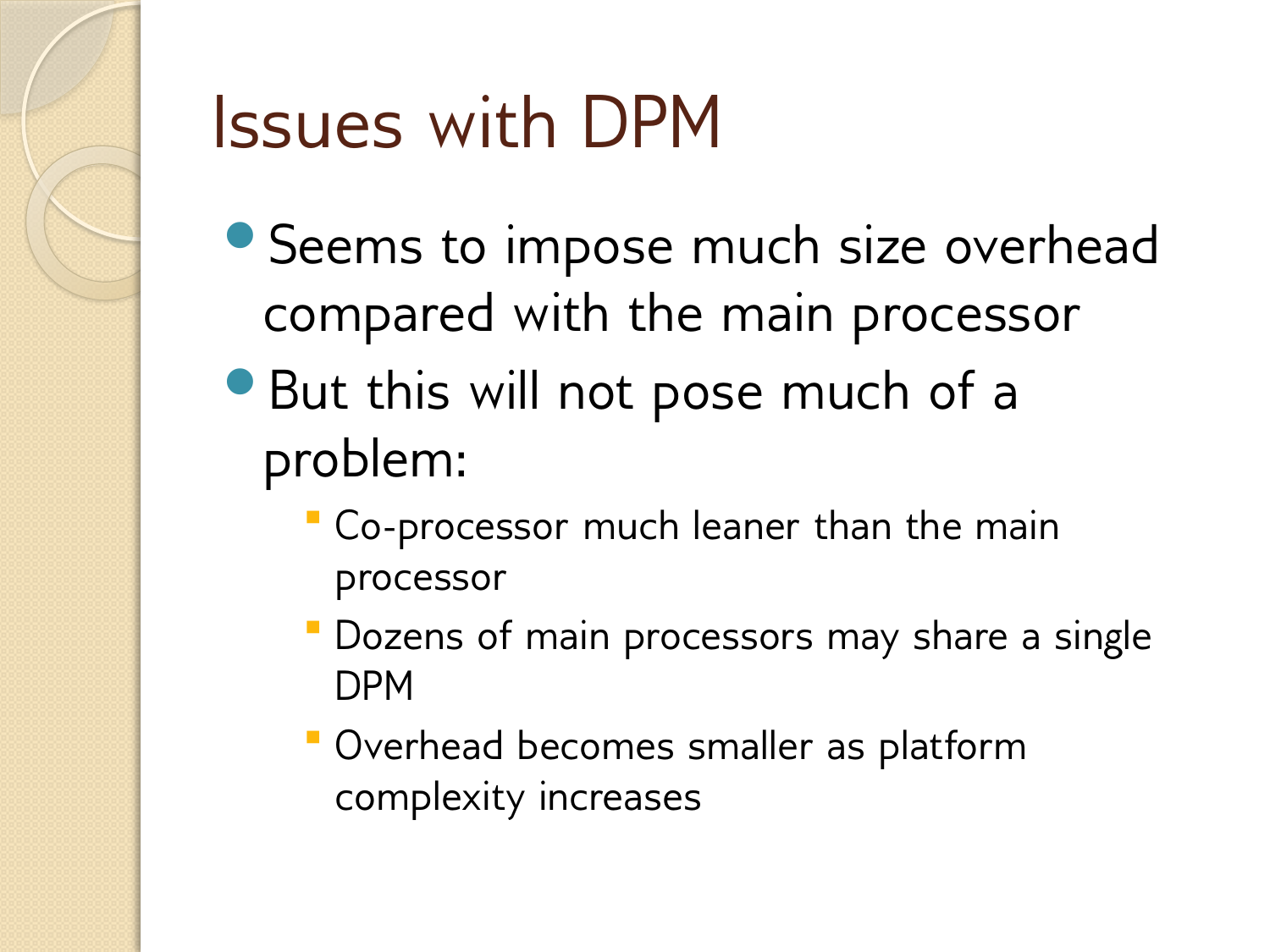

# Issues with DPM
Seems to impose much size overhead compared with the main processor
But this will not pose much of a problem:
Co-processor much leaner than the main processor
Dozens of main processors may share a single DPM
Overhead becomes smaller as platform complexity increases